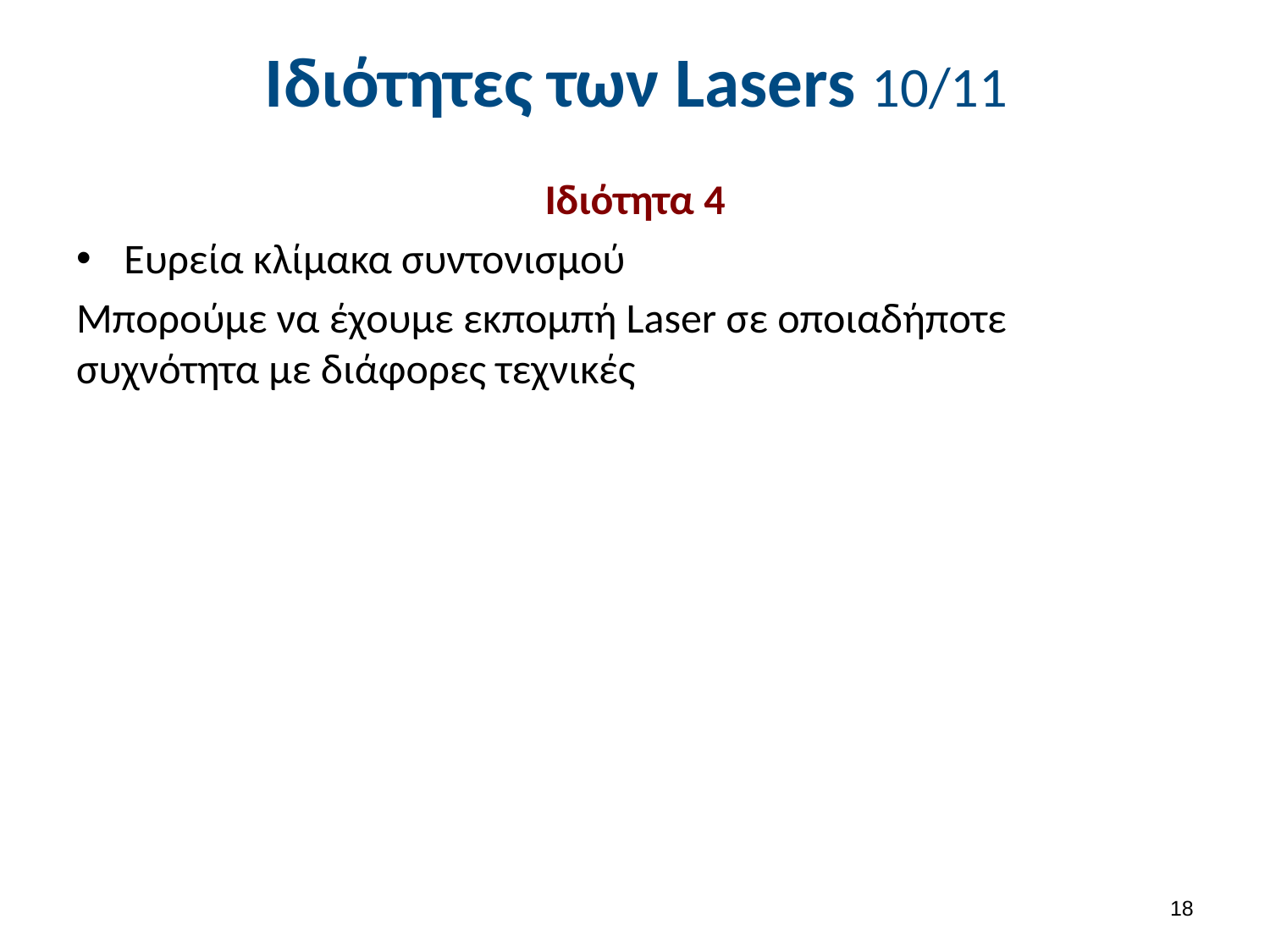

# Ιδιότητες των Lasers 10/11
Ιδιότητα 4
Ευρεία κλίμακα συντονισμού
Μπορούμε να έχουμε εκπομπή Laser σε οποιαδήποτε συχνότητα με διάφορες τεχνικές

18